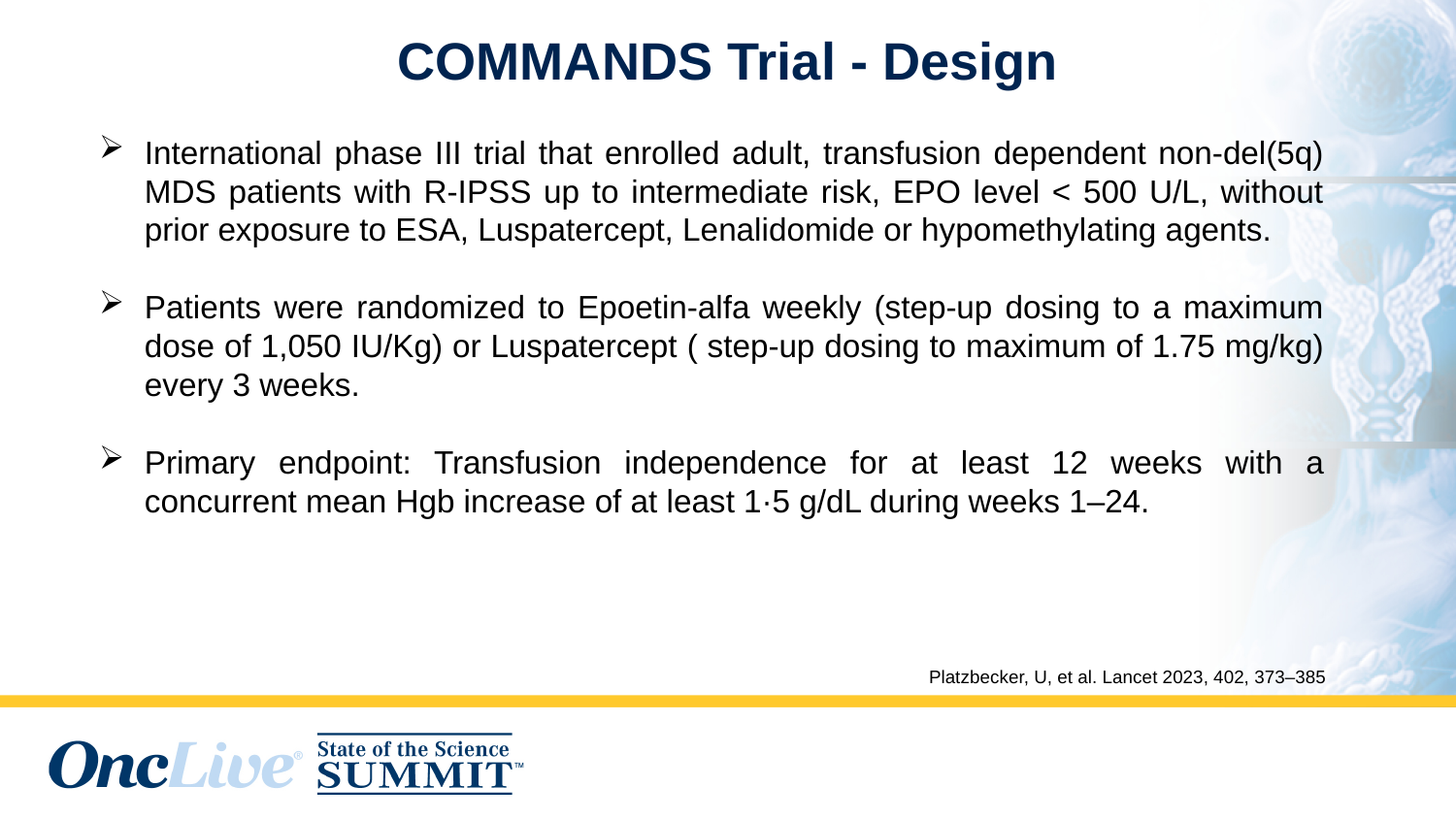

# COMMANDS Trial - Design
International phase III trial that enrolled adult, transfusion dependent non-del(5q) MDS patients with R-IPSS up to intermediate risk, EPO level < 500 U/L, without prior exposure to ESA, Luspatercept, Lenalidomide or hypomethylating agents.

Patients were randomized to Epoetin-alfa weekly (step-up dosing to a maximum dose of 1,050 IU/Kg) or Luspatercept ( step-up dosing to maximum of 1.75 mg/kg) every 3 weeks.

Primary endpoint: Transfusion independence for at least 12 weeks with a concurrent mean Hgb increase of at least 1·5 g/dL during weeks 1–24.

Platzbecker, U, et al. Lancet 2023, 402, 373–385
Lancet 2023 Jul 29;402(10399):373-385.